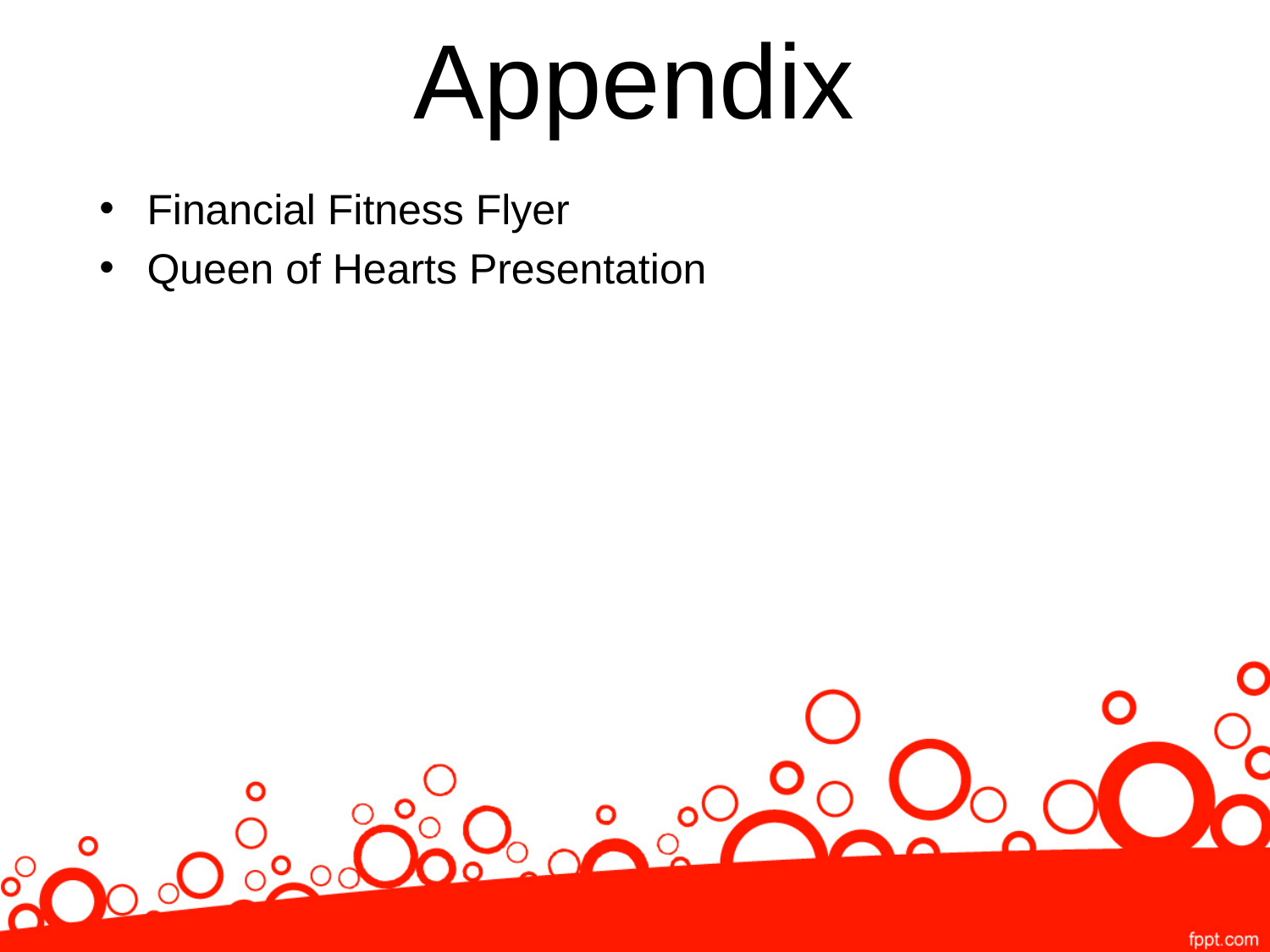

# Appendix
Financial Fitness Flyer
Queen of Hearts Presentation